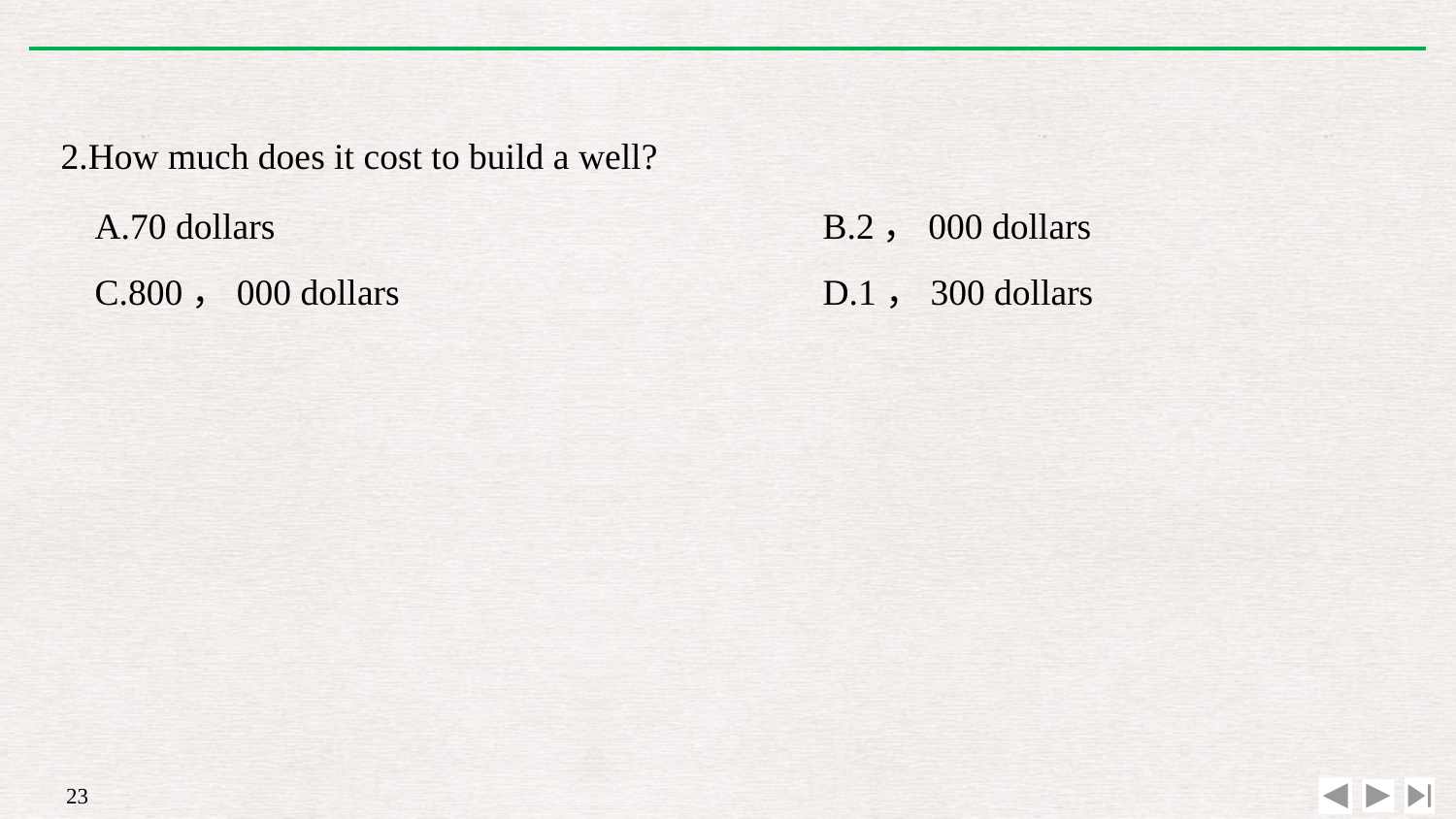

2.How much does it cost to build a well?
A.70 dollars  				B.2，000 dollars
C.800，000 dollars  			D.1，300 dollars